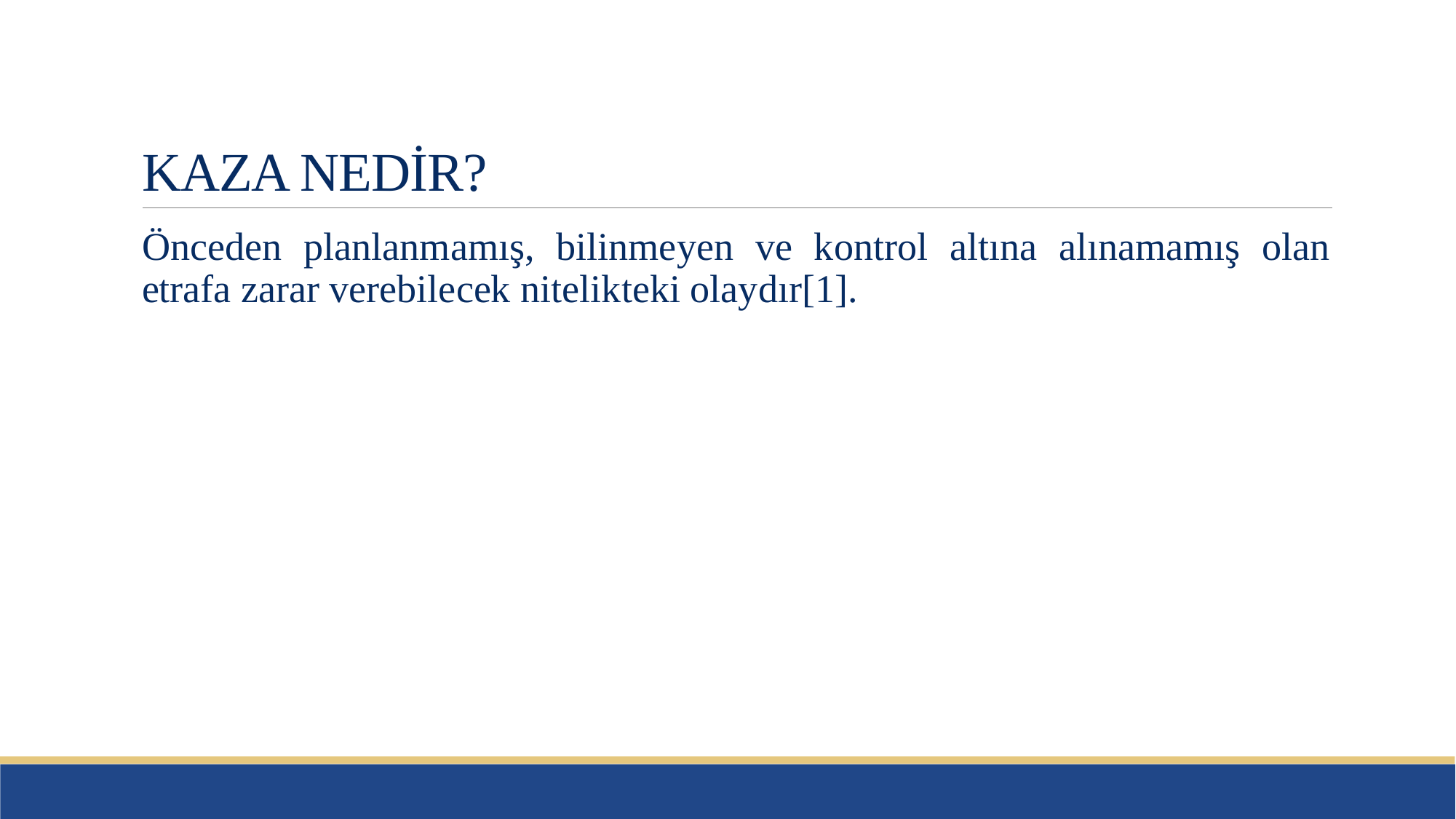

# KAZA NEDİR?
Önceden planlanmamış, bilinmeyen ve kontrol altına alınamamış olan etrafa zarar verebilecek nitelikteki olaydır[1].